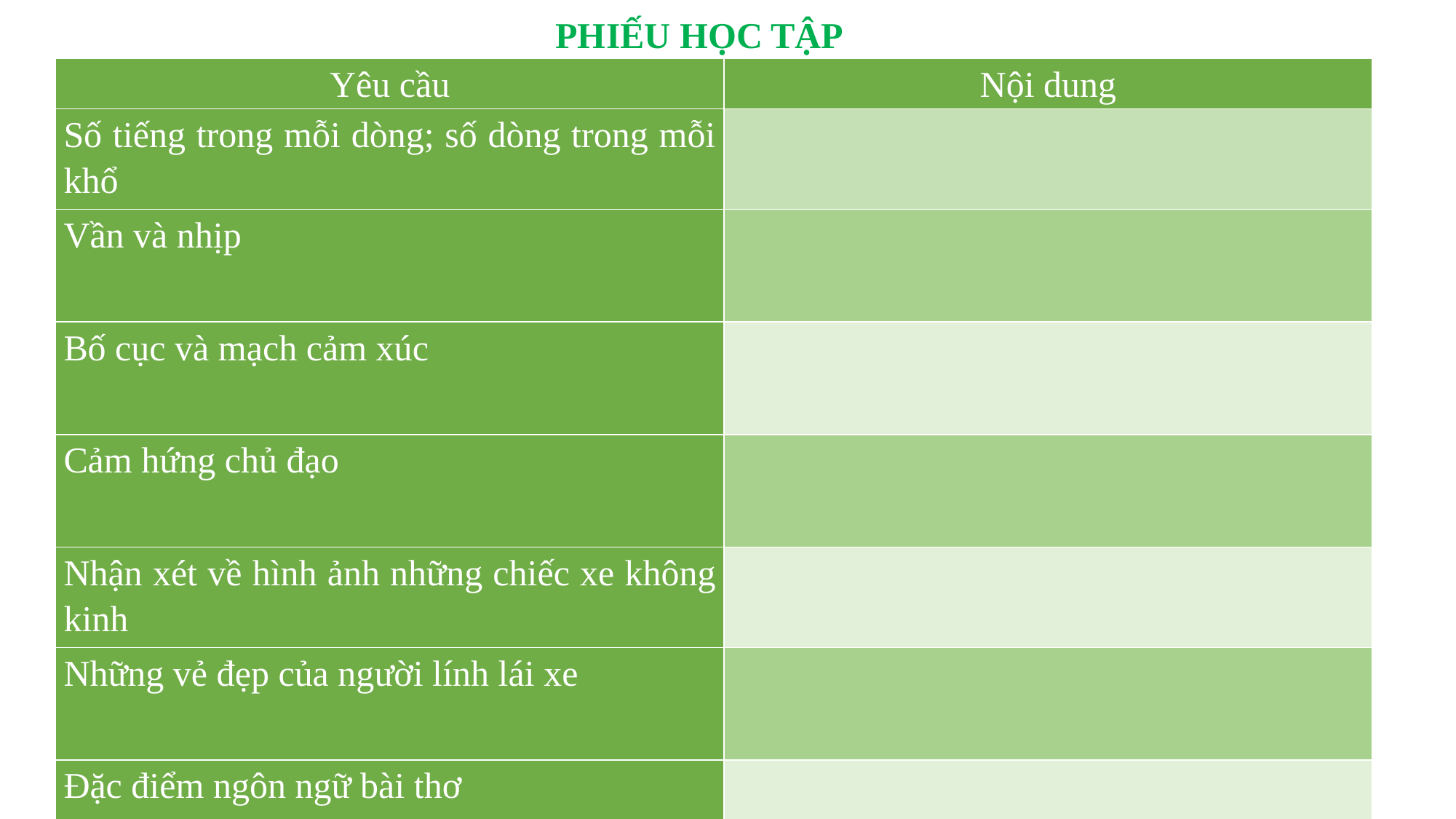

PHIẾU HỌC TẬP
| Yêu cầu | Nội dung |
| --- | --- |
| Số tiếng trong mỗi dòng; số dòng trong mỗi khổ |  |
| Vần và nhịp |  |
| Bố cục và mạch cảm xúc |  |
| Cảm hứng chủ đạo |  |
| Nhận xét về hình ảnh những chiếc xe không kinh |  |
| Những vẻ đẹp của người lính lái xe |  |
| Đặc điểm ngôn ngữ bài thơ |  |